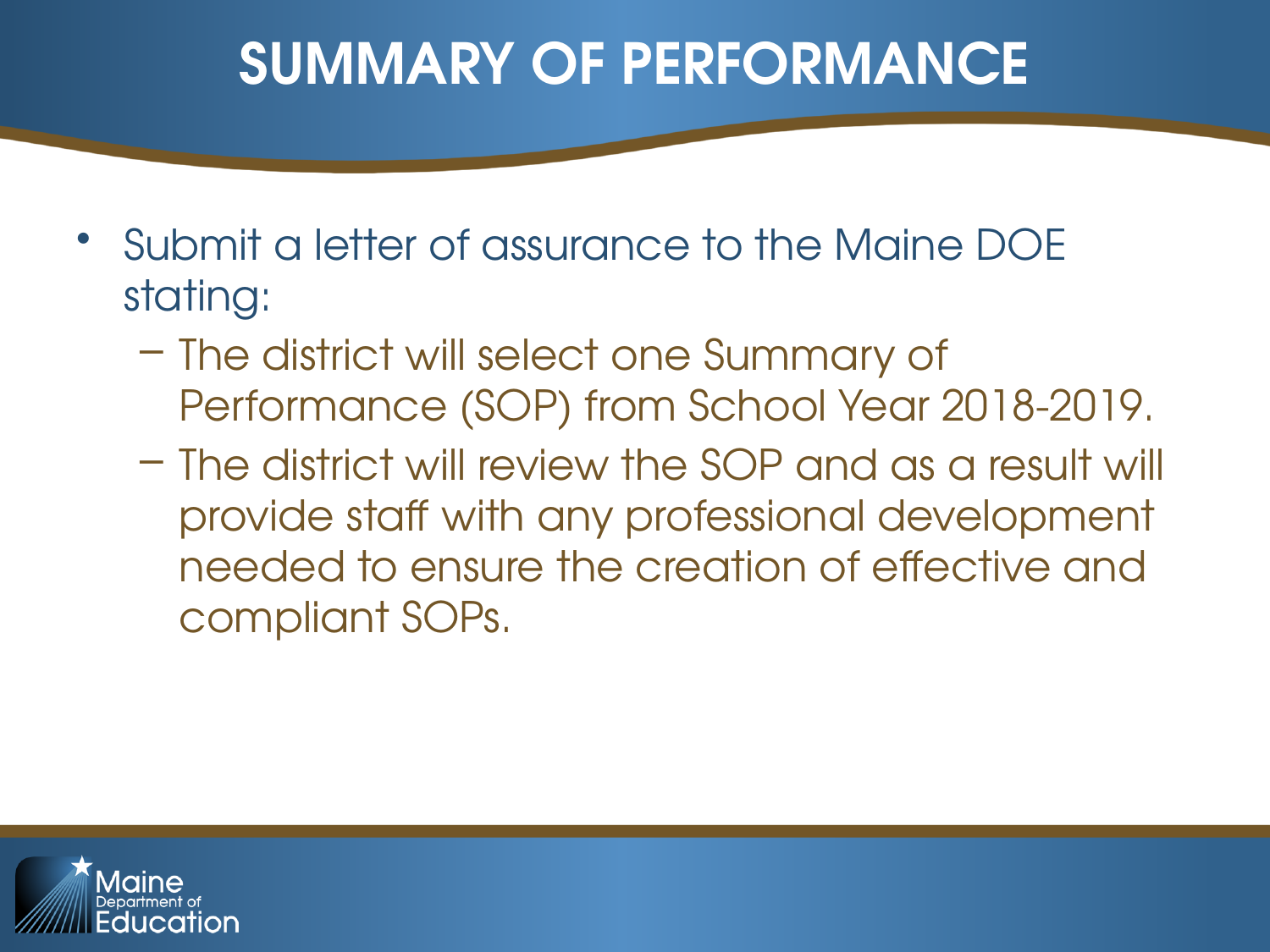

# SUMMARY OF PERFORMANCE
Submit a letter of assurance to the Maine DOE stating:
The district will select one Summary of Performance (SOP) from School Year 2018-2019.
The district will review the SOP and as a result will provide staff with any professional development needed to ensure the creation of effective and compliant SOPs.